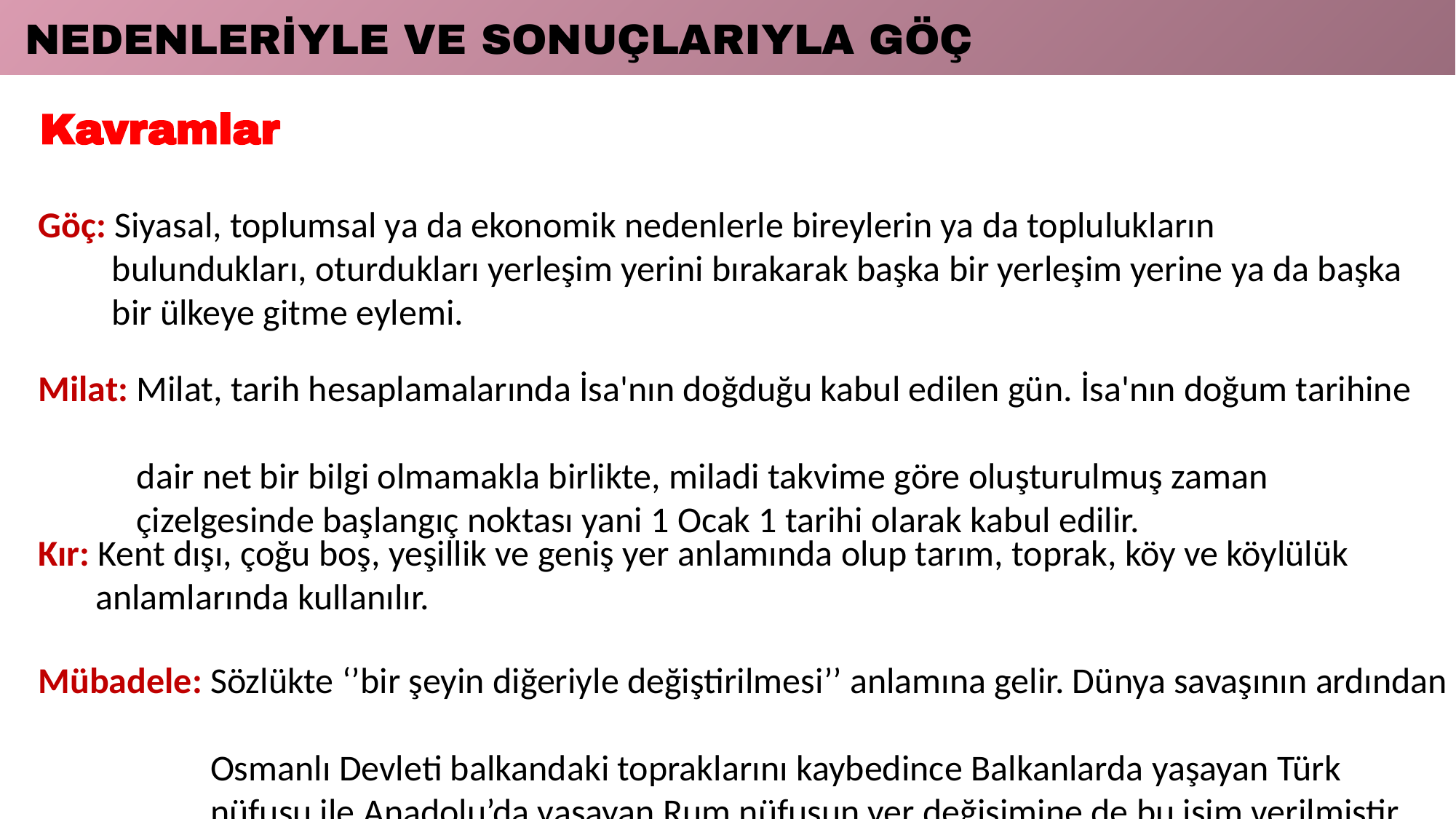

NEDENLERİYLE VE SONUÇLARIYLA GÖÇ
Kavramlar
Göç: Siyasal, toplumsal ya da ekonomik nedenlerle bireylerin ya da toplulukların
         bulundukları, oturdukları yerleşim yerini bırakarak başka bir yerleşim yerine ya da başka
         bir ülkeye gitme eylemi.
Milat: Milat, tarih hesaplamalarında İsa'nın doğduğu kabul edilen gün. İsa'nın doğum tarihine
            dair net bir bilgi olmamakla birlikte, miladi takvime göre oluşturulmuş zaman
            çizelgesinde başlangıç noktası yani 1 Ocak 1 tarihi olarak kabul edilir.
Kır: Kent dışı, çoğu boş, yeşillik ve geniş yer anlamında olup tarım, toprak, köy ve köylülük
       anlamlarında kullanılır.
Mübadele: Sözlükte ‘’bir şeyin diğeriyle değiştirilmesi’’ anlamına gelir. Dünya savaşının ardından
                     Osmanlı Devleti balkandaki topraklarını kaybedince Balkanlarda yaşayan Türk
                     nüfusu ile Anadolu’da yaşayan Rum nüfusun yer değişimine de bu isim verilmiştir.